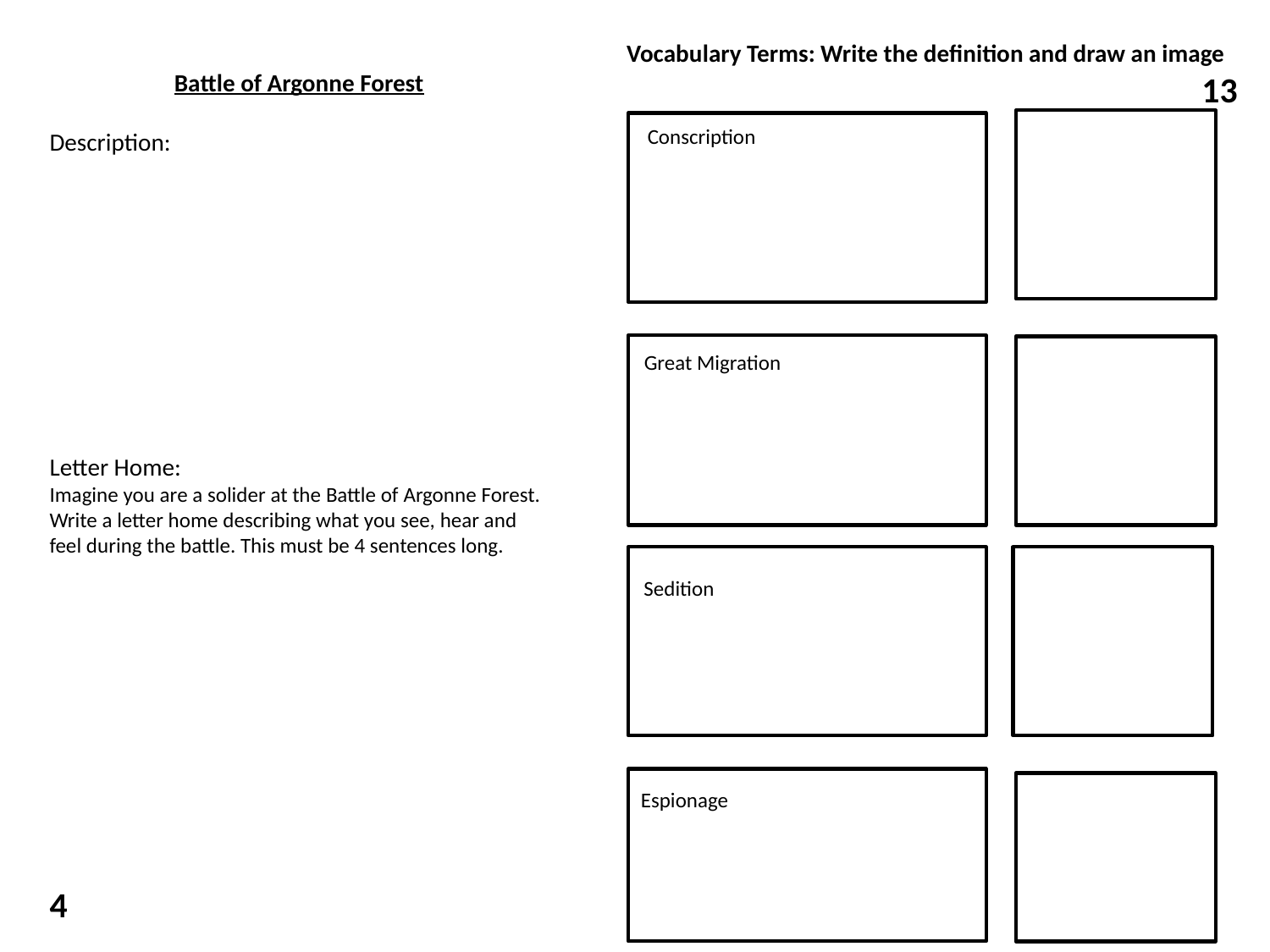

Vocabulary Terms: Write the definition and draw an image
Battle of Argonne Forest

Description:

Letter Home:
Imagine you are a solider at the Battle of Argonne Forest. Write a letter home describing what you see, hear and feel during the battle. This must be 4 sentences long.
13

Conscription

Great Migration

Sedition

Espionage
4